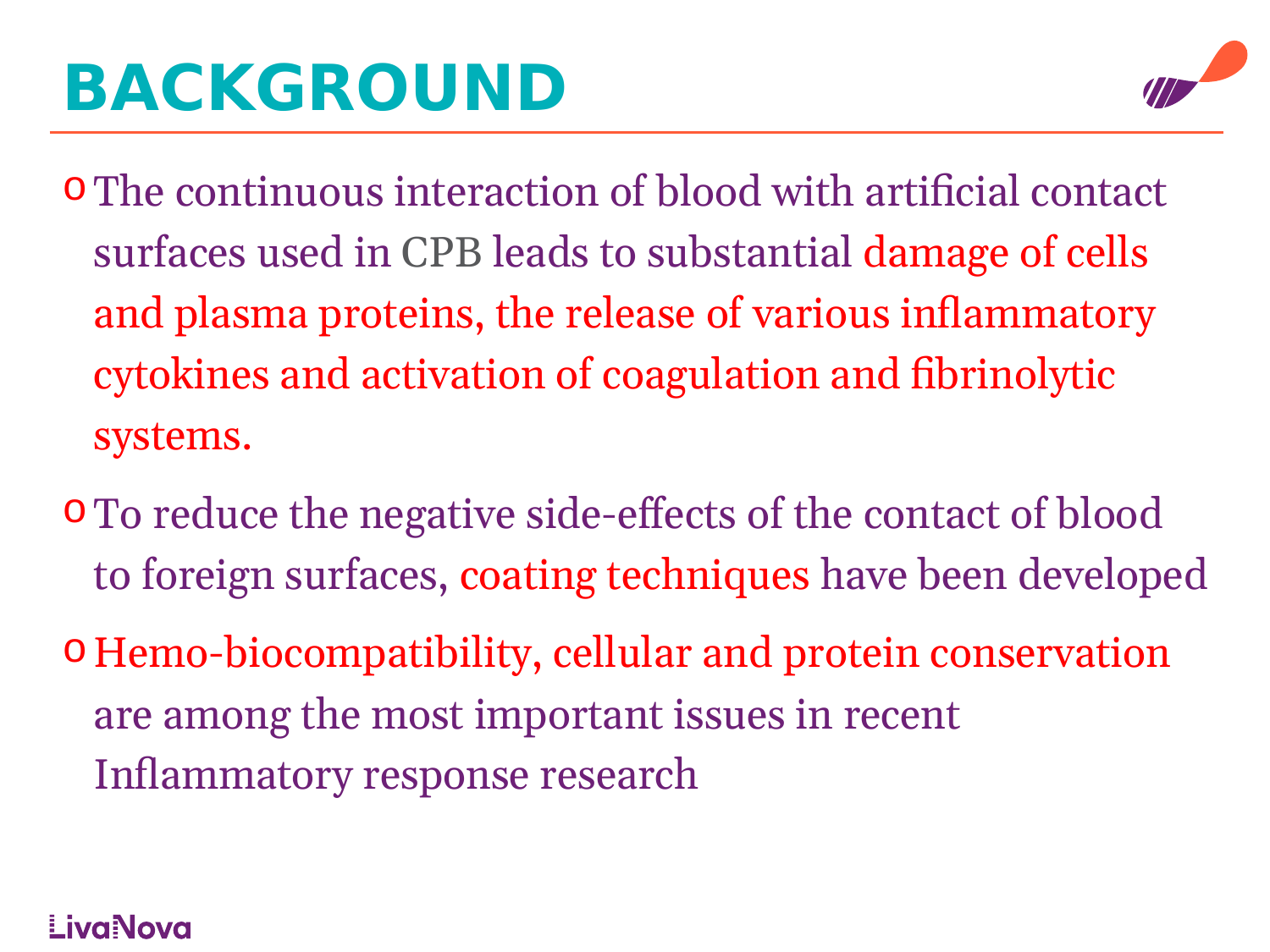

# BACKGROUND
The continuous interaction of blood with artificial contact surfaces used in CPB leads to substantial damage of cells and plasma proteins, the release of various inflammatory cytokines and activation of coagulation and fibrinolytic systems.
To reduce the negative side-effects of the contact of blood to foreign surfaces, coating techniques have been developed
Hemo-biocompatibility, cellular and protein conservation are among the most important issues in recent Inflammatory response research